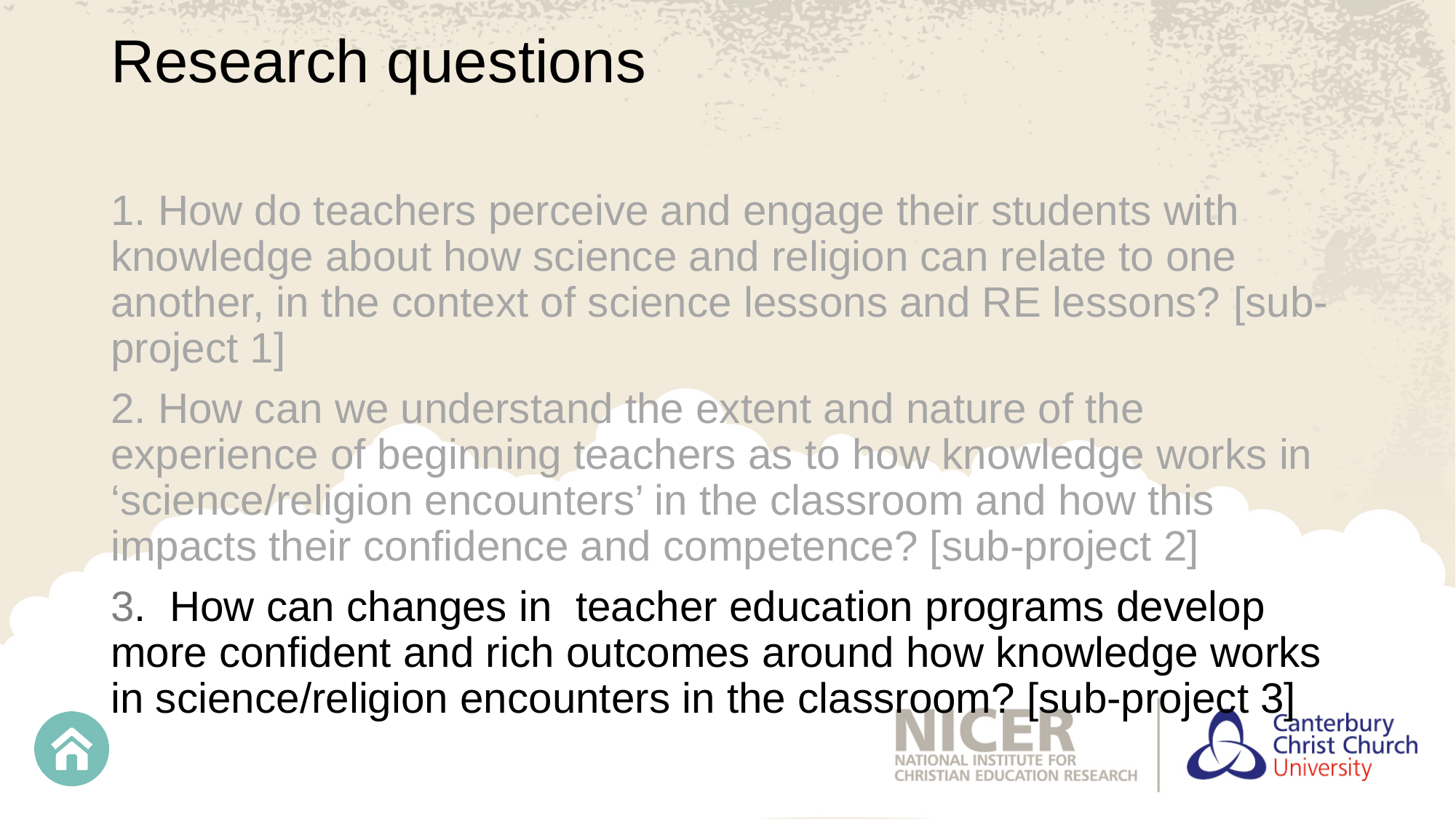

# Research questions
1. How do teachers perceive and engage their students with knowledge about how science and religion can relate to one another, in the context of science lessons and RE lessons? [sub-project 1]​
2. How can we understand the extent and nature of the experience of beginning teachers as to how knowledge works in ‘science/religion encounters’ in the classroom and how this impacts their confidence and competence? [sub-project 2]​
3.  How can changes in  teacher education programs develop more confident and rich outcomes around how knowledge works in science/religion encounters in the classroom? [sub-project 3]​